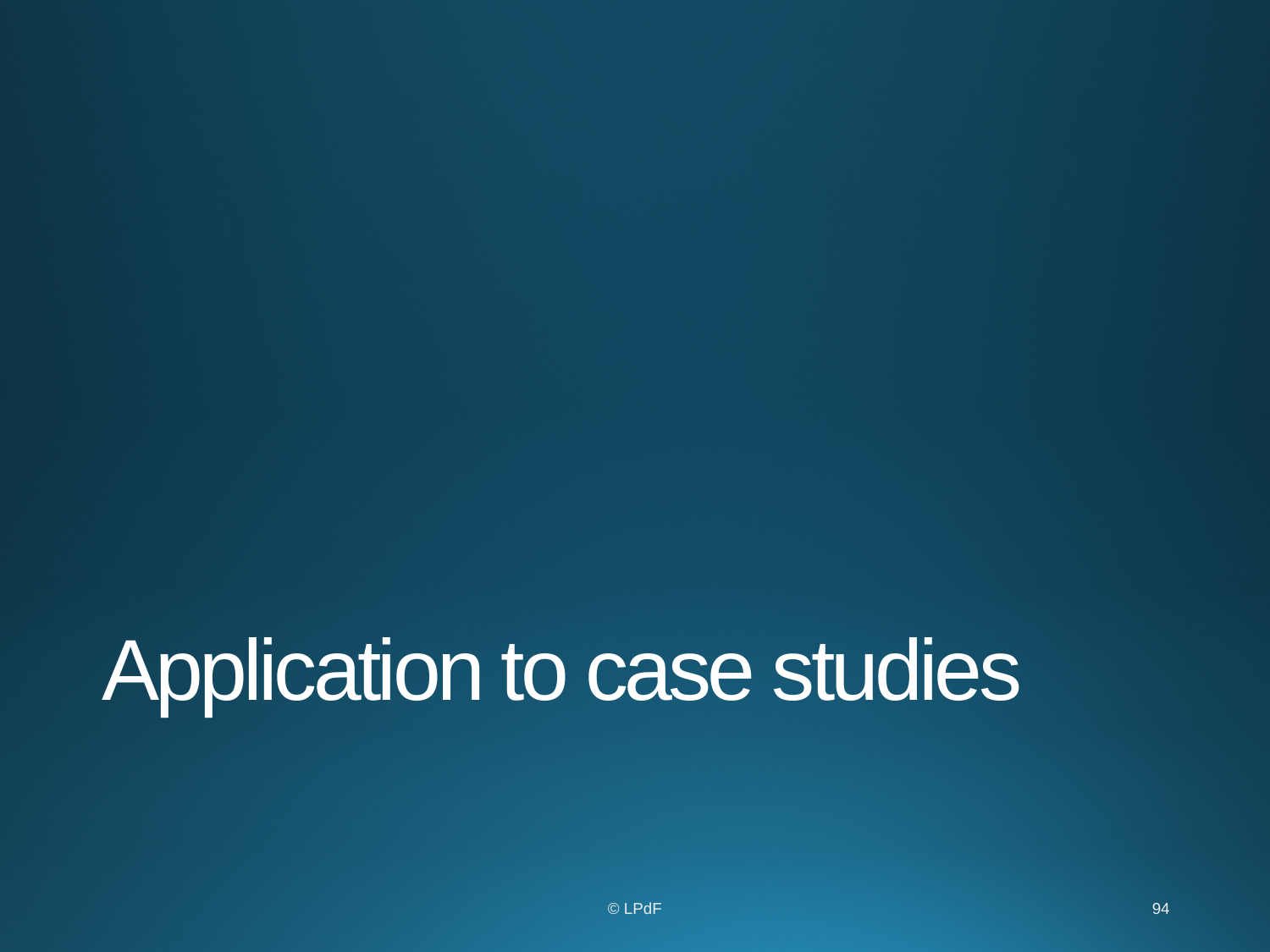

# Application to case studies
© LPdF
94